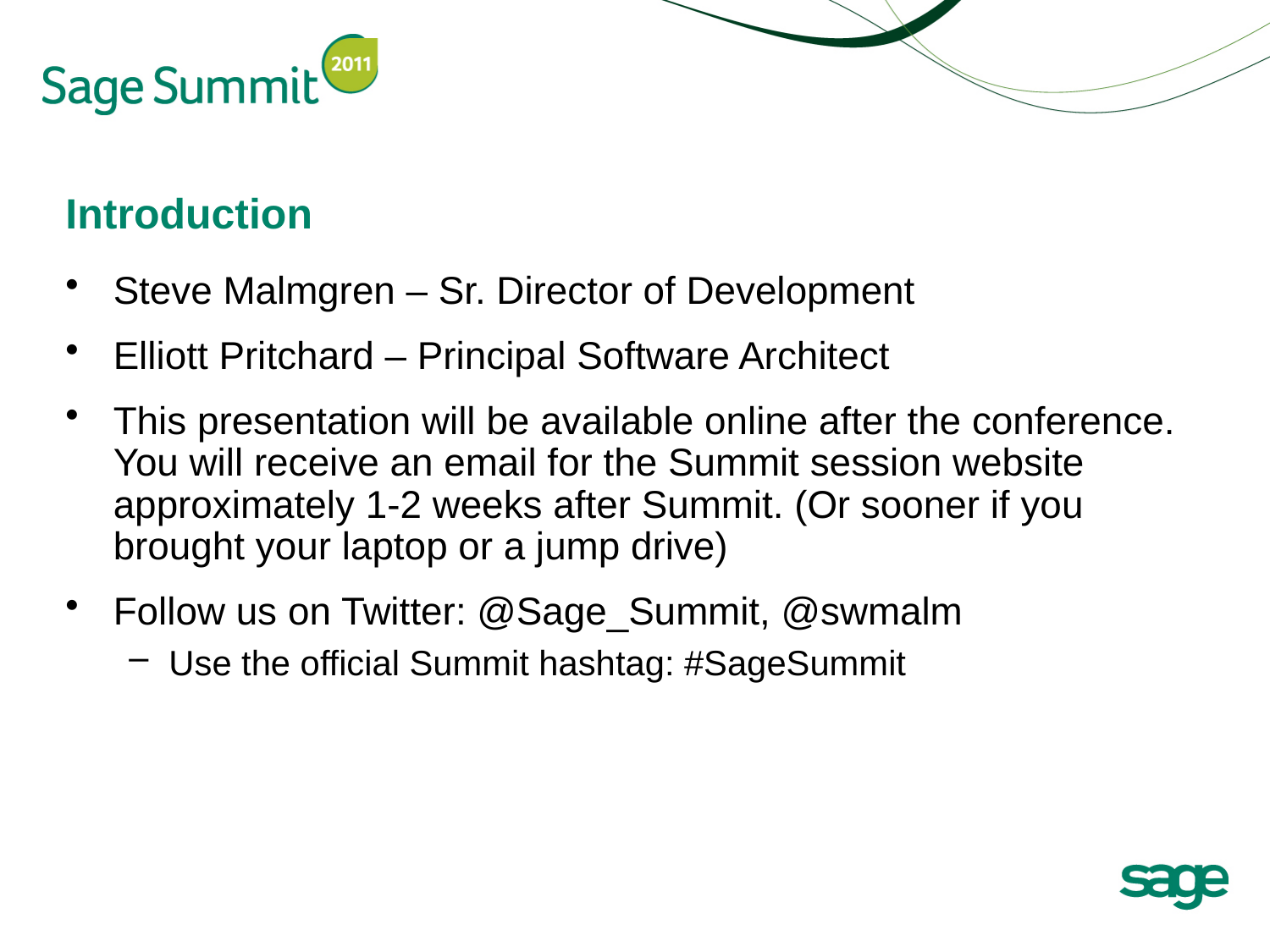

# Introduction
Steve Malmgren – Sr. Director of Development
Elliott Pritchard – Principal Software Architect
This presentation will be available online after the conference. You will receive an email for the Summit session website approximately 1-2 weeks after Summit. (Or sooner if you brought your laptop or a jump drive)
Follow us on Twitter: @Sage_Summit, @swmalm
Use the official Summit hashtag: #SageSummit